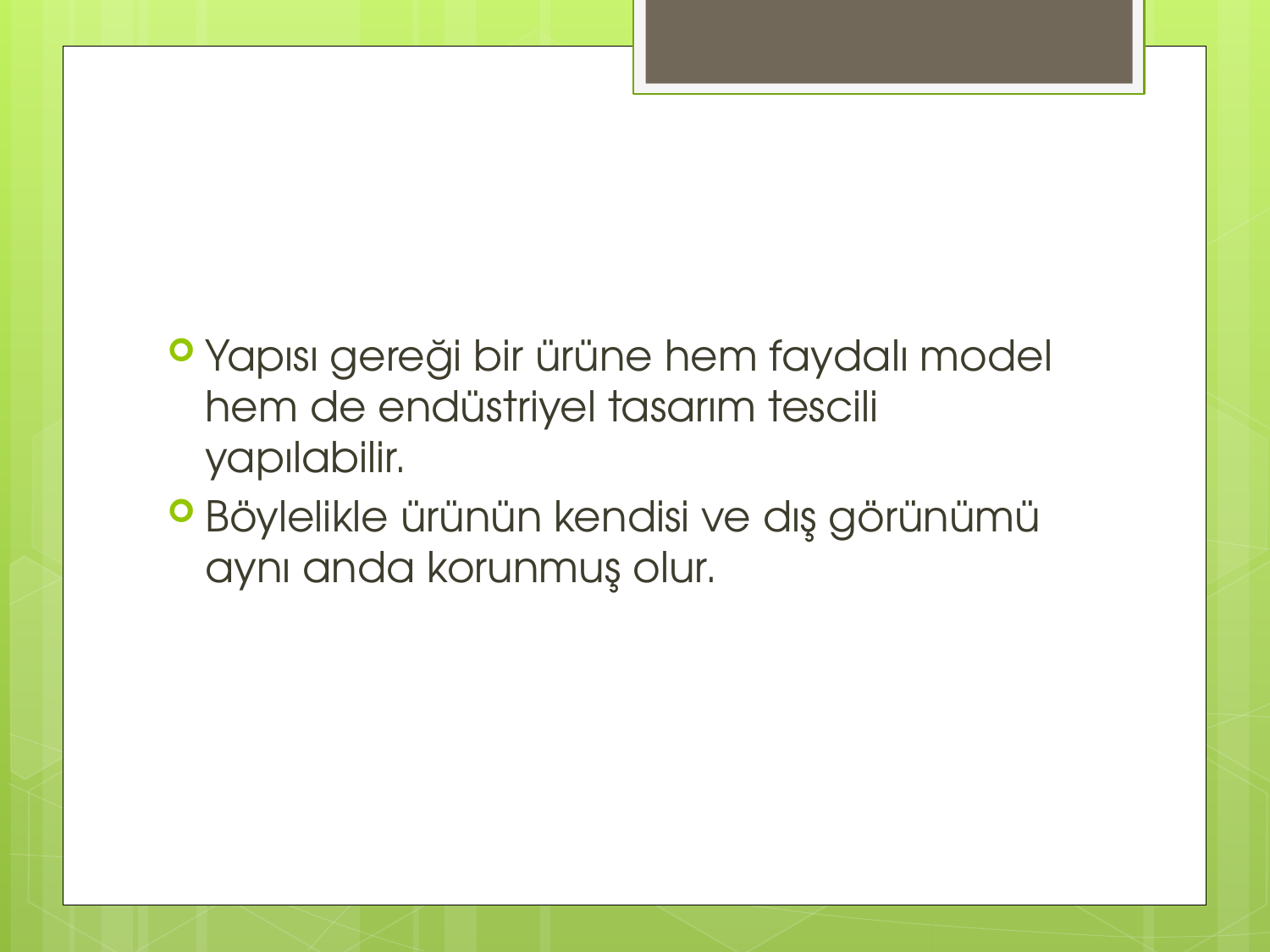

#
Yapısı gereği bir ürüne hem faydalı model hem de endüstriyel tasarım tescili yapılabilir.
Böylelikle ürünün kendisi ve dış görünümü aynı anda korunmuş olur.